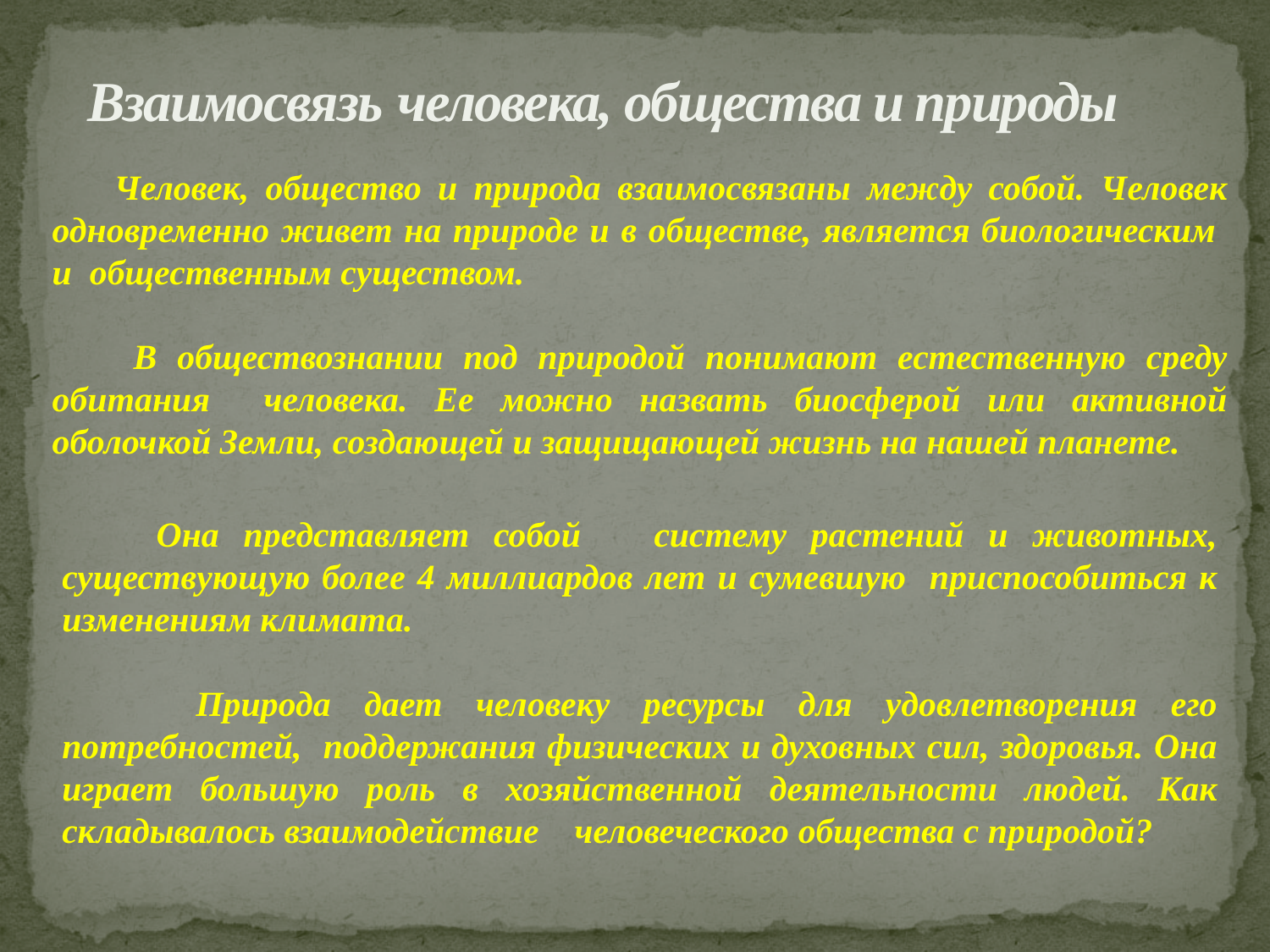

# Взаимосвязь человека, общества и природы
    Человек, общество и природа взаимосвязаны между собой. Человек одновременно живет на природе и в обществе, является биологическим  и  общественным существом.

    В обществознании под природой понимают естественную среду обитания  человека. Ее можно назвать биосферой или активной оболочкой Земли, создающей и защищающей жизнь на нашей планете.

    Она представляет собой   систему растений и животных, существующую более 4 миллиардов лет и сумевшую  приспособиться к изменениям климата.

    Природа дает человеку ресурсы для удовлетворения его потребностей,  поддержания физических и духовных сил, здоровья. Она играет большую роль в хозяйственной деятельности людей. Как складывалось взаимодействие    человеческого общества с природой?